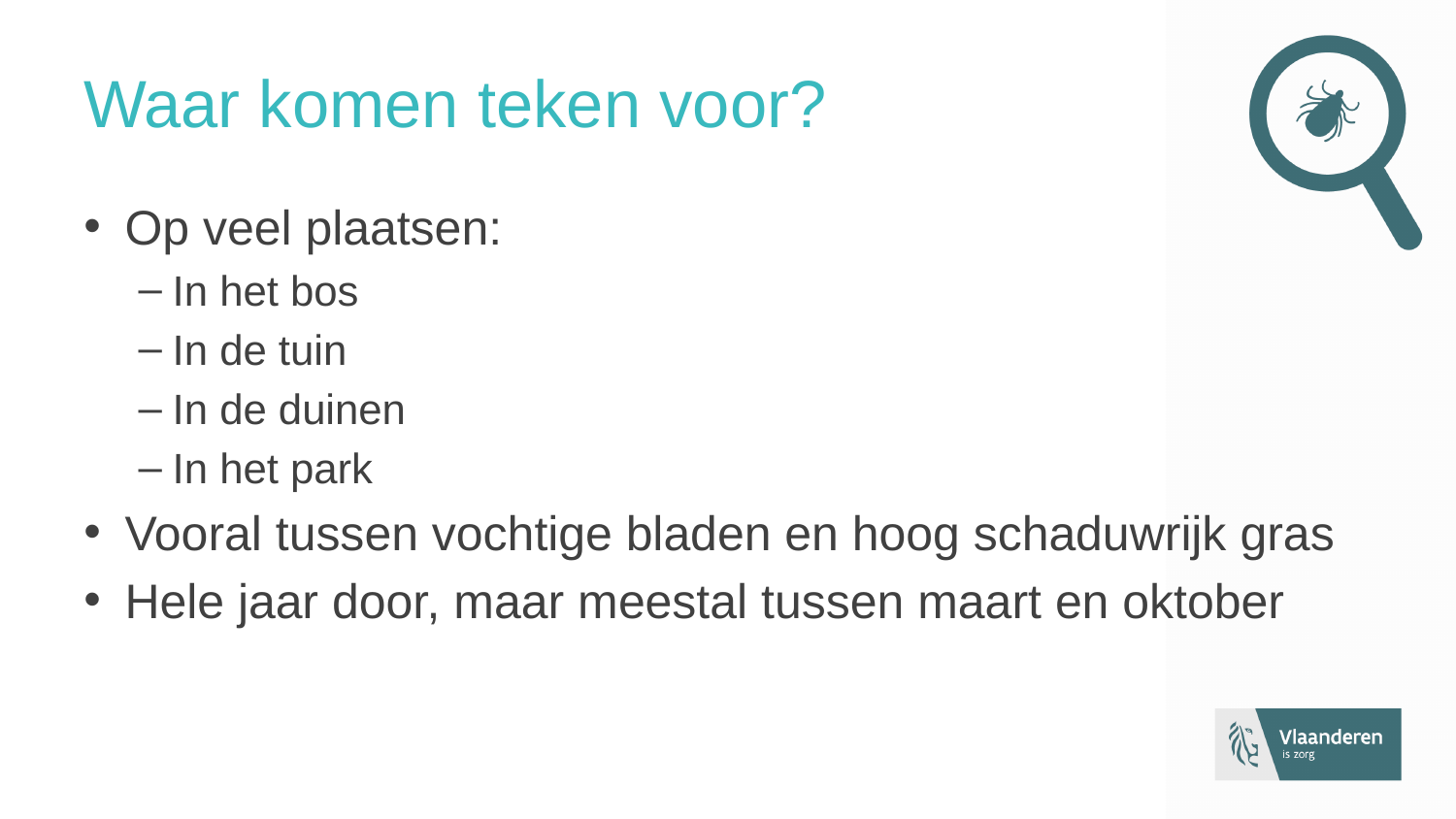

# Waar komen teken voor?
Op veel plaatsen:
In het bos
In de tuin
In de duinen
In het park
Vooral tussen vochtige bladen en hoog schaduwrijk gras
Hele jaar door, maar meestal tussen maart en oktober